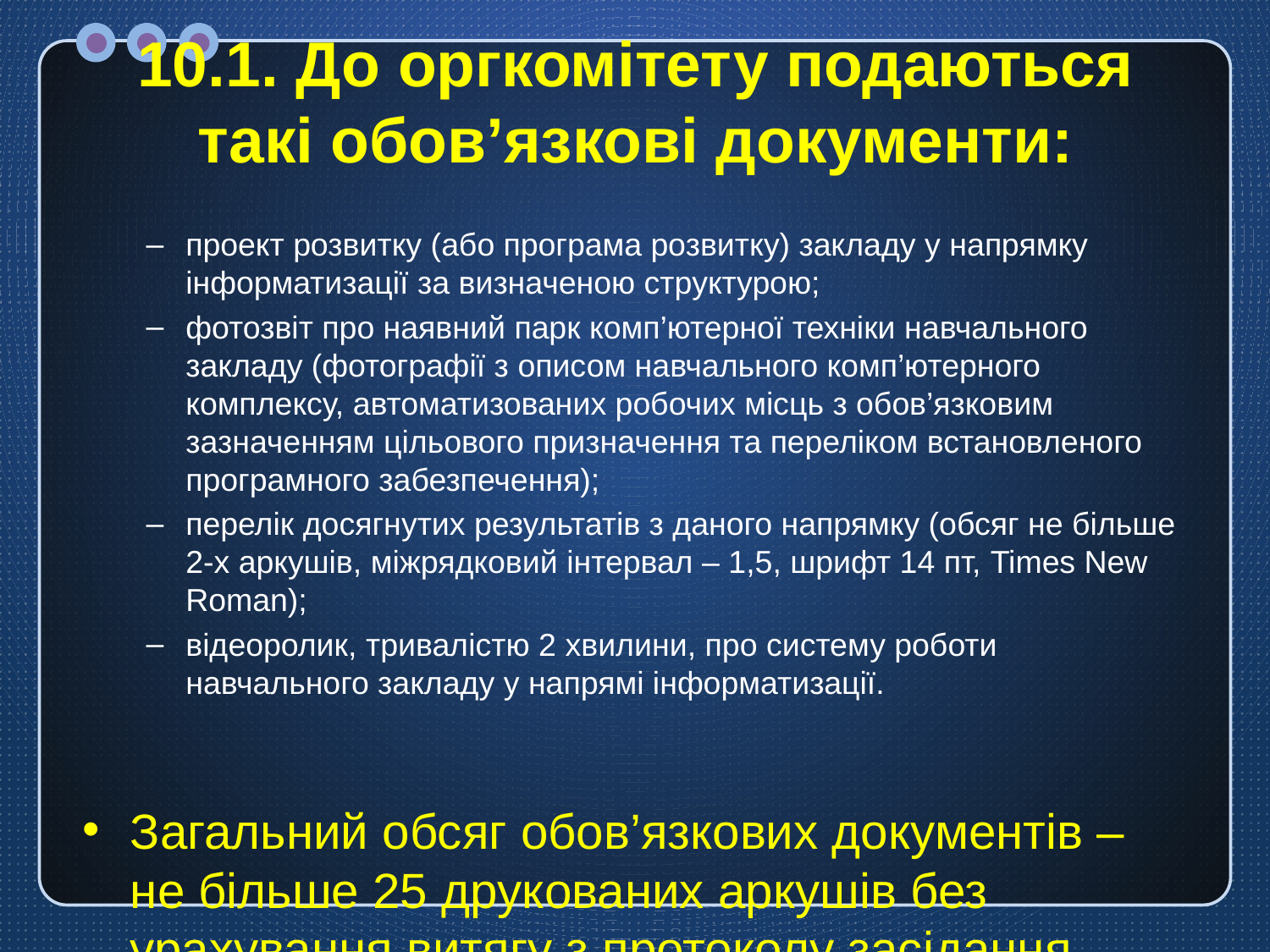

# 10.1. До оргкомітету подаються такі обов’язкові документи:
проект розвитку (або програма розвитку) закладу у напрямку інформатизації за визначеною структурою;
фотозвіт про наявний парк комп’ютерної техніки навчального закладу (фотографії з описом навчального комп’ютерного комплексу, автоматизованих робочих місць з обов’язковим зазначенням цільового призначення та переліком встановленого програмного забезпечення);
перелік досягнутих результатів з даного напрямку (обсяг не більше 2-х аркушів, міжрядковий інтервал – 1,5, шрифт 14 пт, Times New Roman);
відеоролик, тривалістю 2 хвилини, про систему роботи навчального закладу у напрямі інформатизації.

Загальний обсяг обов’язкових документів – не більше 25 друкованих аркушів без урахування витягу з протоколу засідання педагогічної ради.